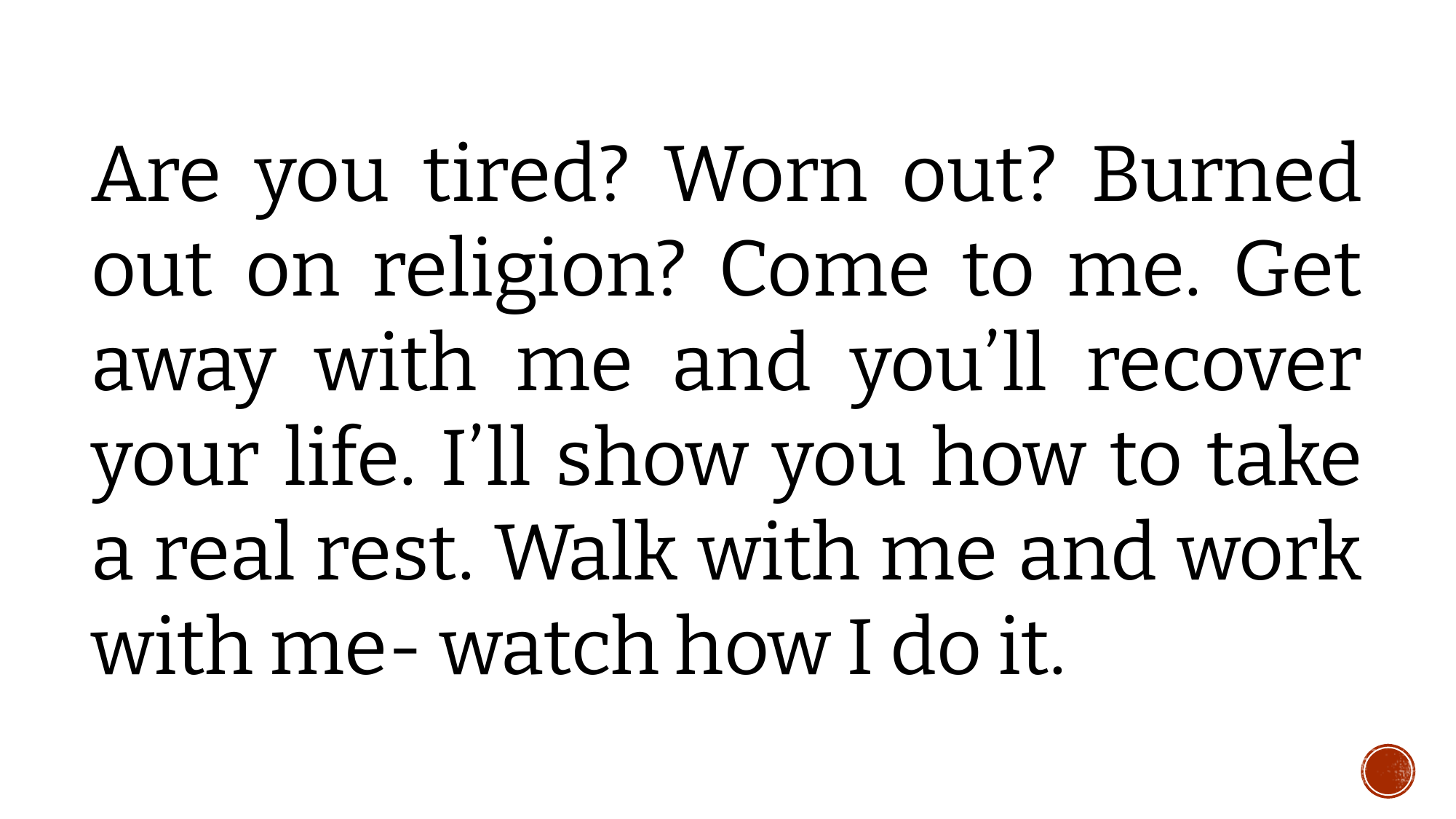

Are you tired? Worn out? Burned out on religion? Come to me. Get away with me and you’ll recover your life. I’ll show you how to take a real rest. Walk with me and work with me- watch how I do it.